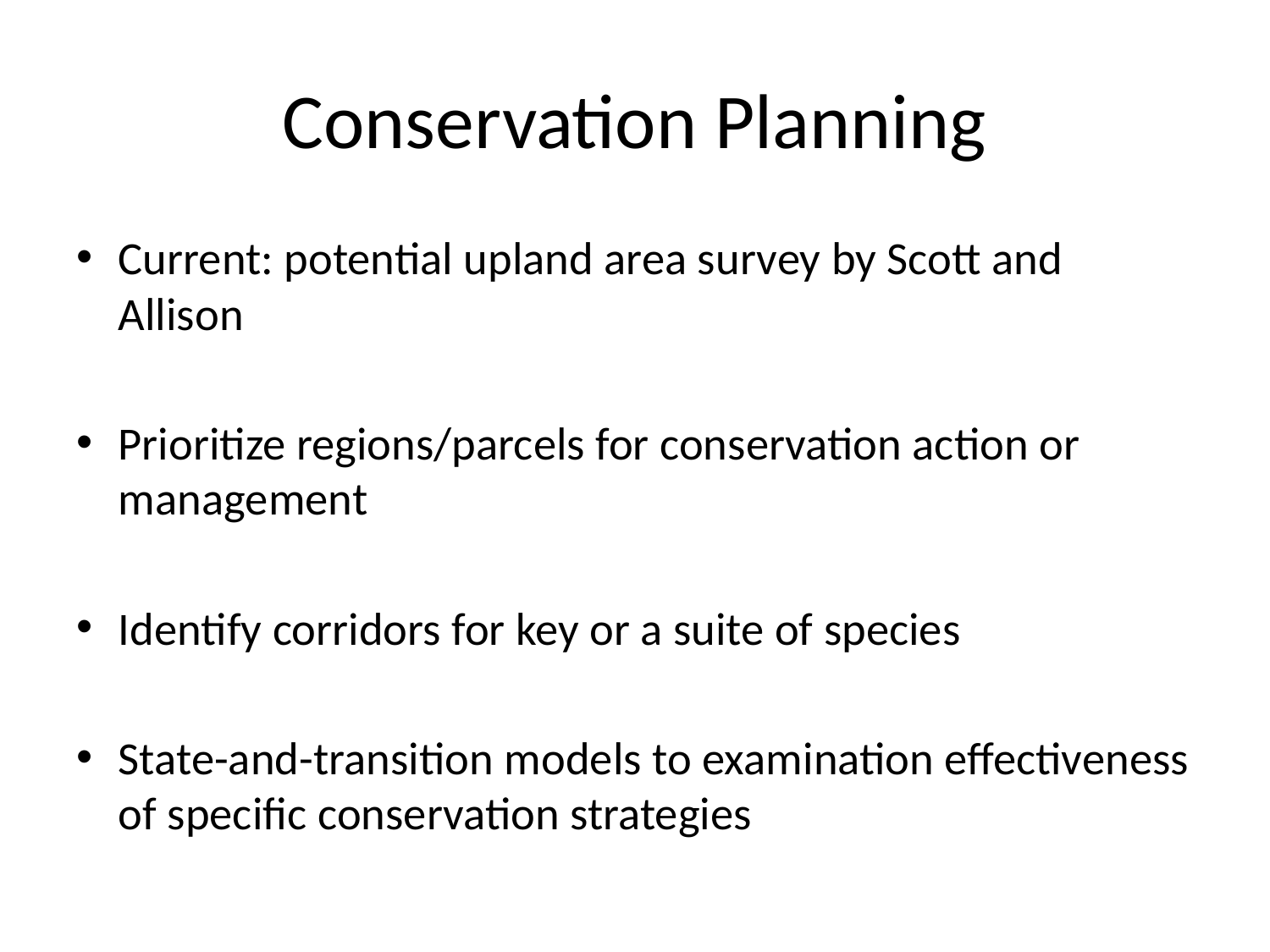

# Conservation Planning
Current: potential upland area survey by Scott and Allison

Prioritize regions/parcels for conservation action or management

Identify corridors for key or a suite of species

State-and-transition models to examination effectiveness of specific conservation strategies